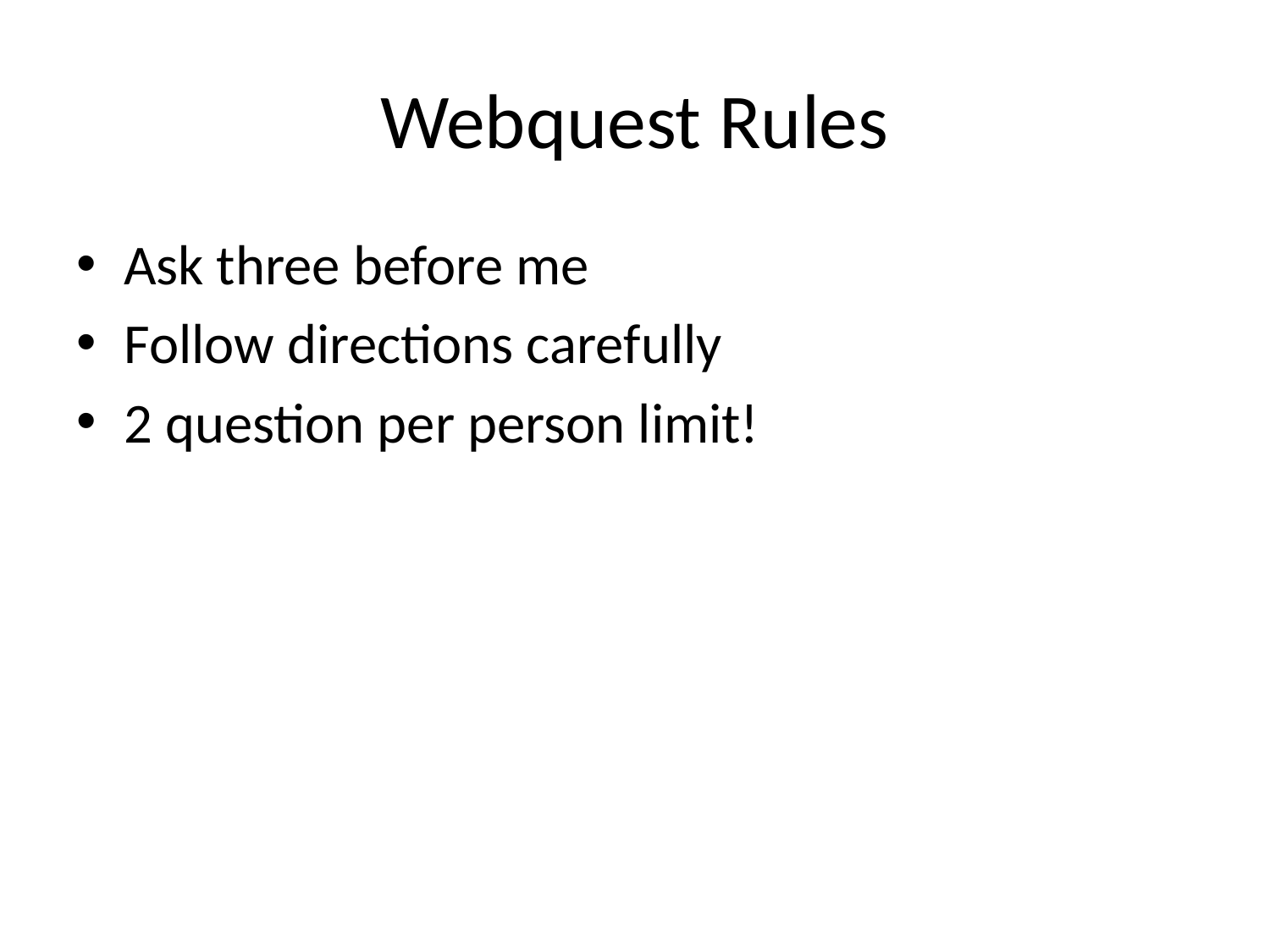

# Webquest Rules
Ask three before me
Follow directions carefully
2 question per person limit!